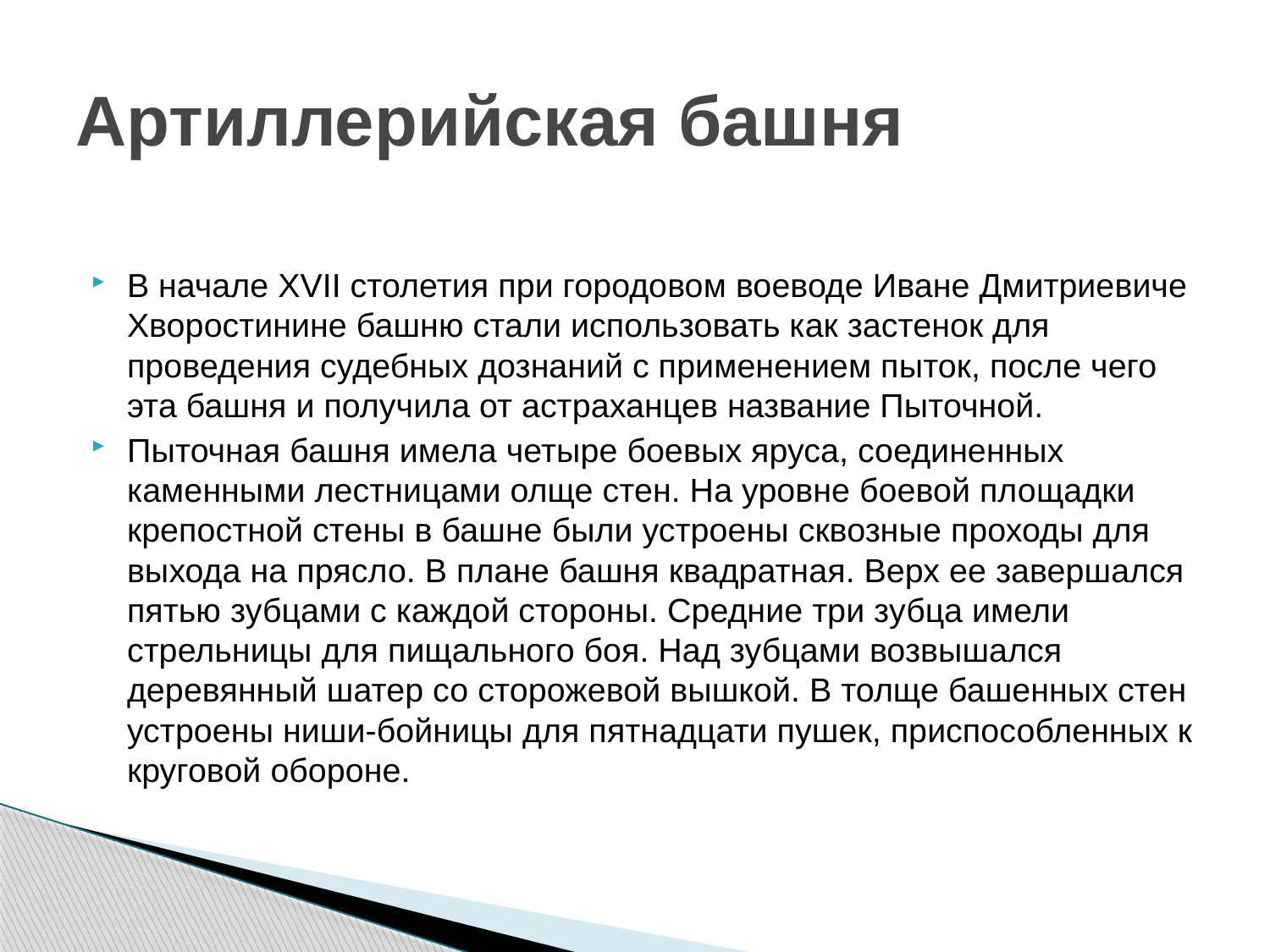

# Артиллерийская башня
В начале XVII столетия при городовом воеводе Иване Дмитриевиче Хворостинине башню стали использовать как застенок для проведения судебных дознаний с применением пыток, после чего эта башня и получила от астраханцев название Пыточной.
Пыточная башня имела четыре боевых яруса, соединенных каменными лестницами олще стен. На уровне боевой площадки крепостной стены в башне были устроены сквозные проходы для выхода на прясло. В плане башня квадратная. Верх ее завершался пятью зубцами с каждой стороны. Средние три зубца имели стрельницы для пищального боя. Над зубцами возвышался деревянный шатер со сторожевой вышкой. В толще башенных стен устроены ниши-бойницы для пятнадцати пушек, приспособленных к круговой обороне.